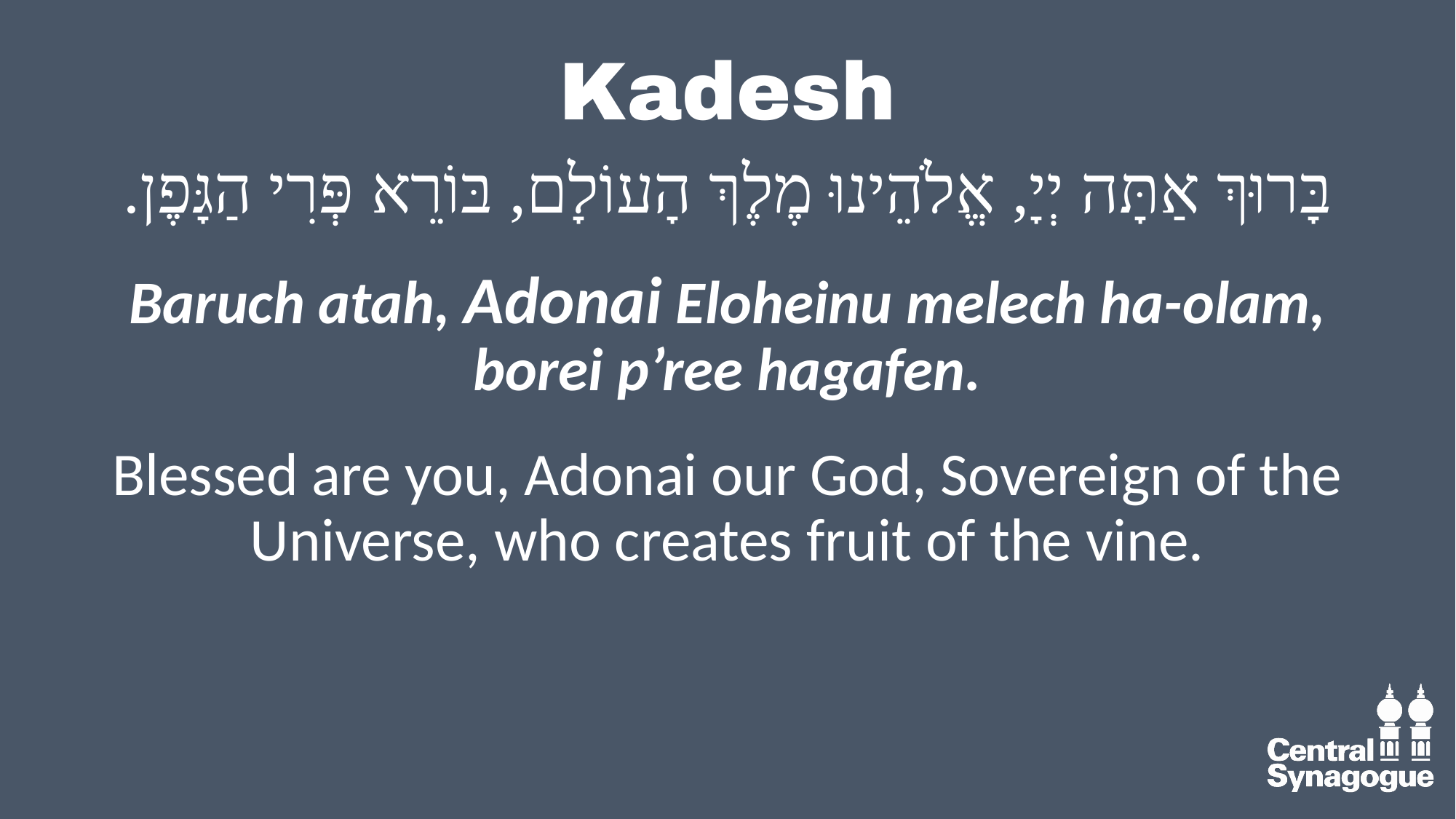

# Kadesh
בָּרוּךְ אַתָּה יְיָ, אֱלֹהֵינוּ מֶלֶךְ הָעוֹלָם, בּוֹרֵא פְּרִי הַגָּפֶן.

Baruch atah, Adonai Eloheinu melech ha-olam, borei p’ree hagafen.

Blessed are you, Adonai our God, Sovereign of the Universe, who creates fruit of the vine.